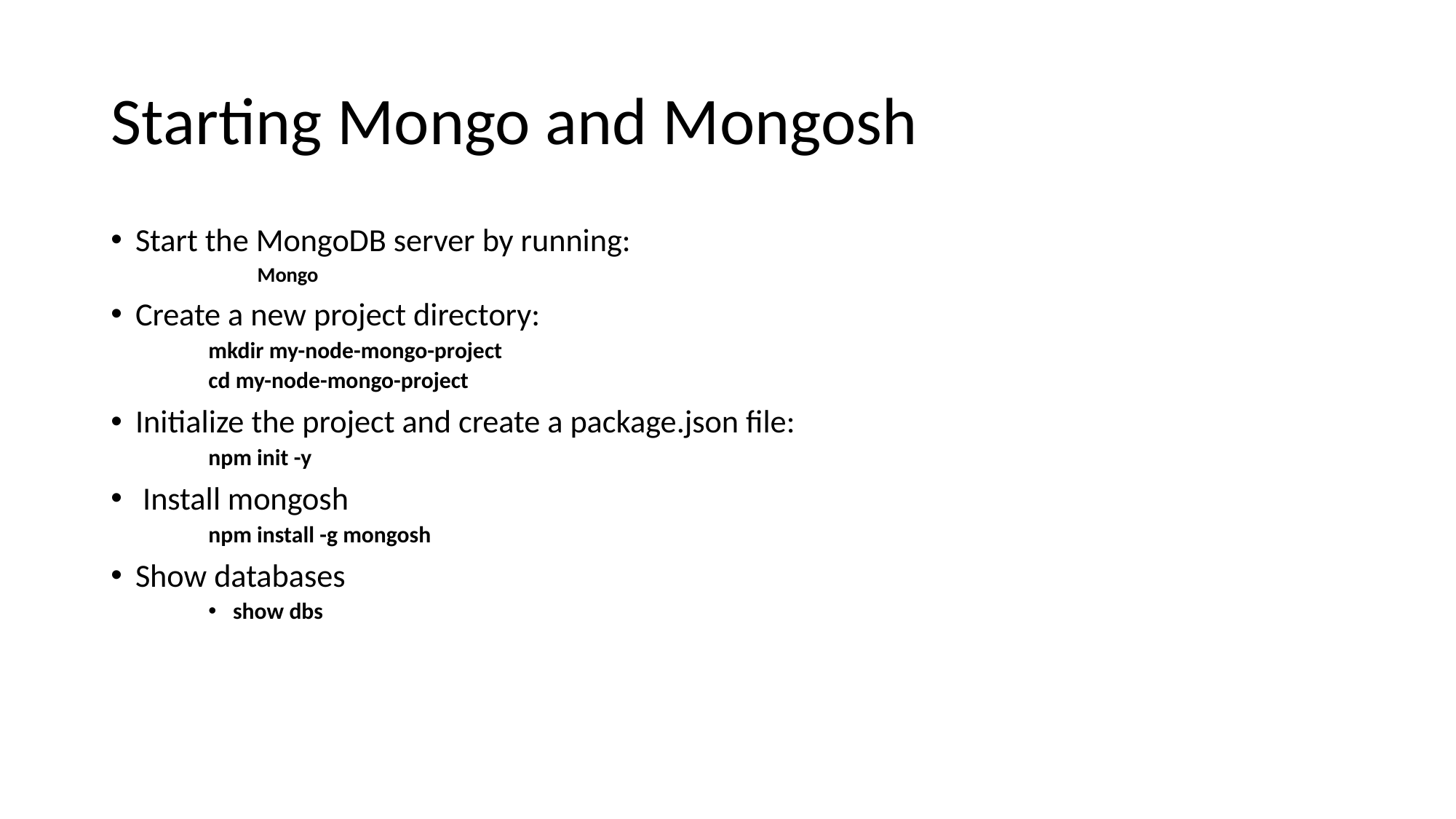

# Starting Mongo and Mongosh
Start the MongoDB server by running:
Mongo
Create a new project directory:
mkdir my-node-mongo-project
cd my-node-mongo-project
Initialize the project and create a package.json file:
npm init -y
 Install mongosh
npm install -g mongosh
Show databases
show dbs